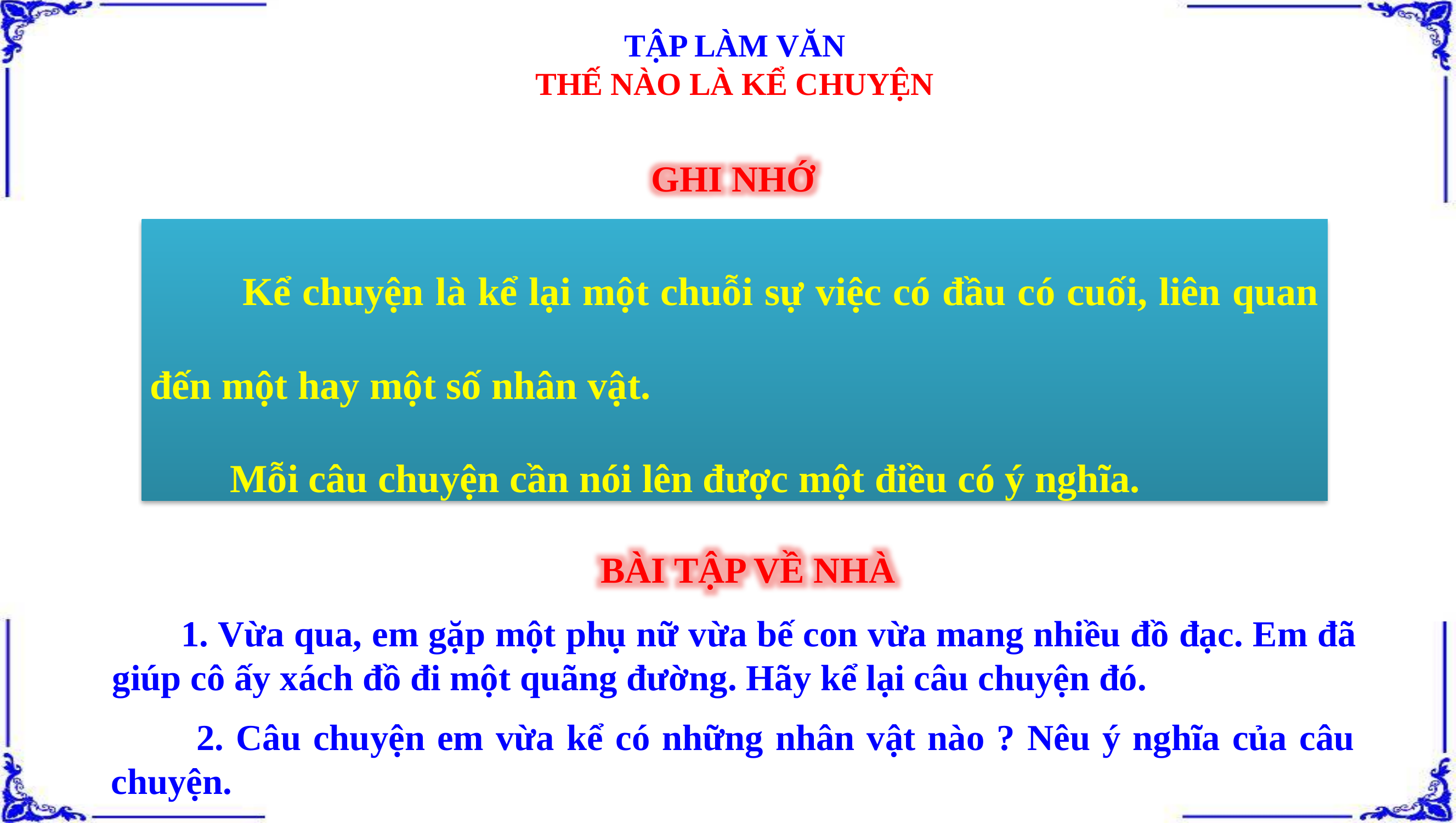

TẬP LÀM VĂN
THẾ NÀO LÀ KỂ CHUYỆN
GHI NHỚ
        Kể chuyện là kể lại một chuỗi sự việc có đầu có cuối, liên quan đến một hay một số nhân vật.
        Mỗi câu chuyện cần nói lên được một điều có ý nghĩa.
BÀI TẬP VỀ NHÀ
       1. Vừa qua, em gặp một phụ nữ vừa bế con vừa mang nhiều đồ đạc. Em đã giúp cô ấy xách đồ đi một quãng đường. Hãy kể lại câu chuyện đó.
       2. Câu chuyện em vừa kể có những nhân vật nào ? Nêu ý nghĩa của câu chuyện.